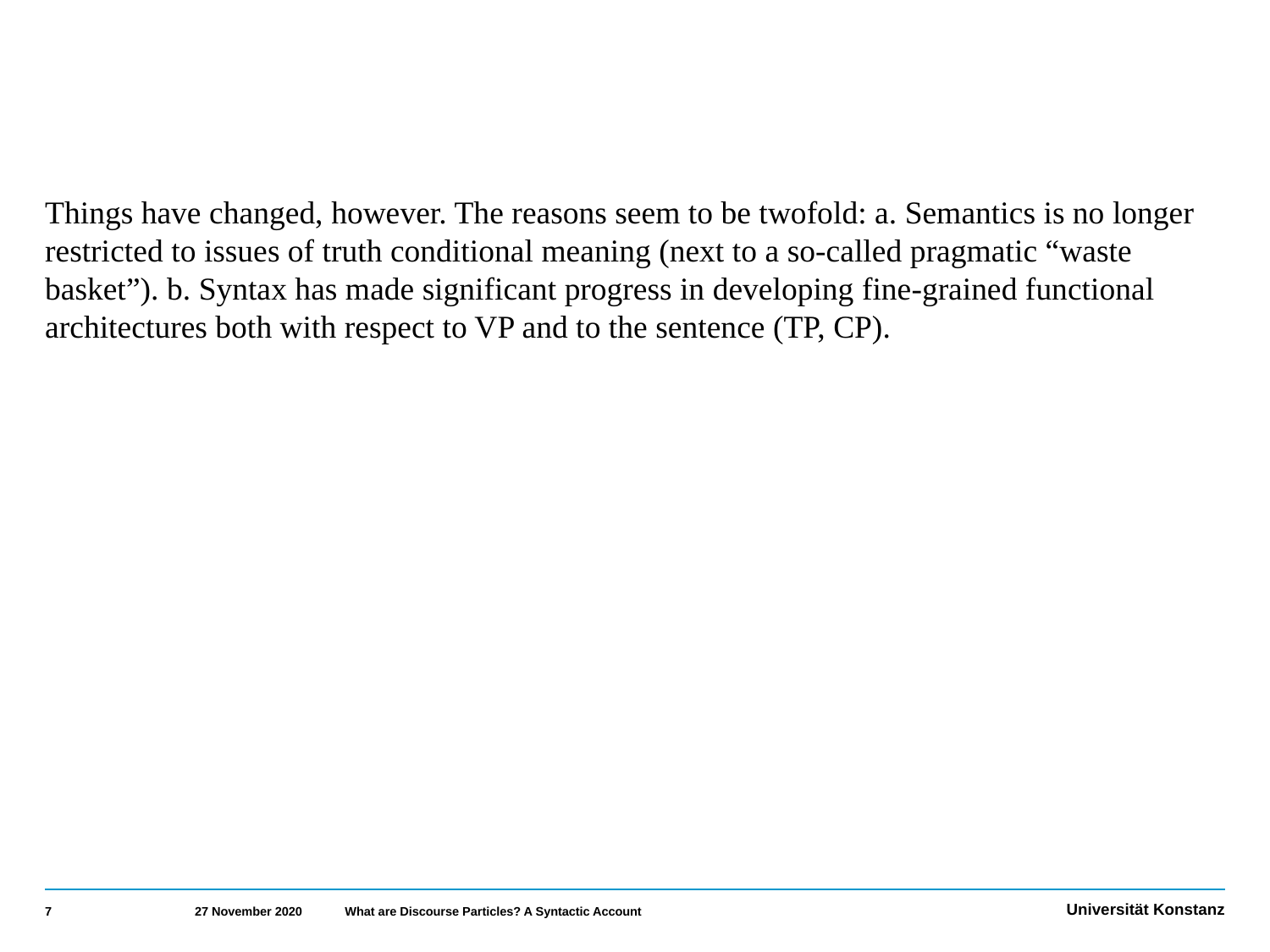

Things have changed, however. The reasons seem to be twofold: a. Semantics is no longer restricted to issues of truth conditional meaning (next to a so-called pragmatic “waste basket”). b. Syntax has made significant progress in developing fine-grained functional architectures both with respect to VP and to the sentence (TP, CP).

7
27 November 2020
What are Discourse Particles? A Syntactic Account